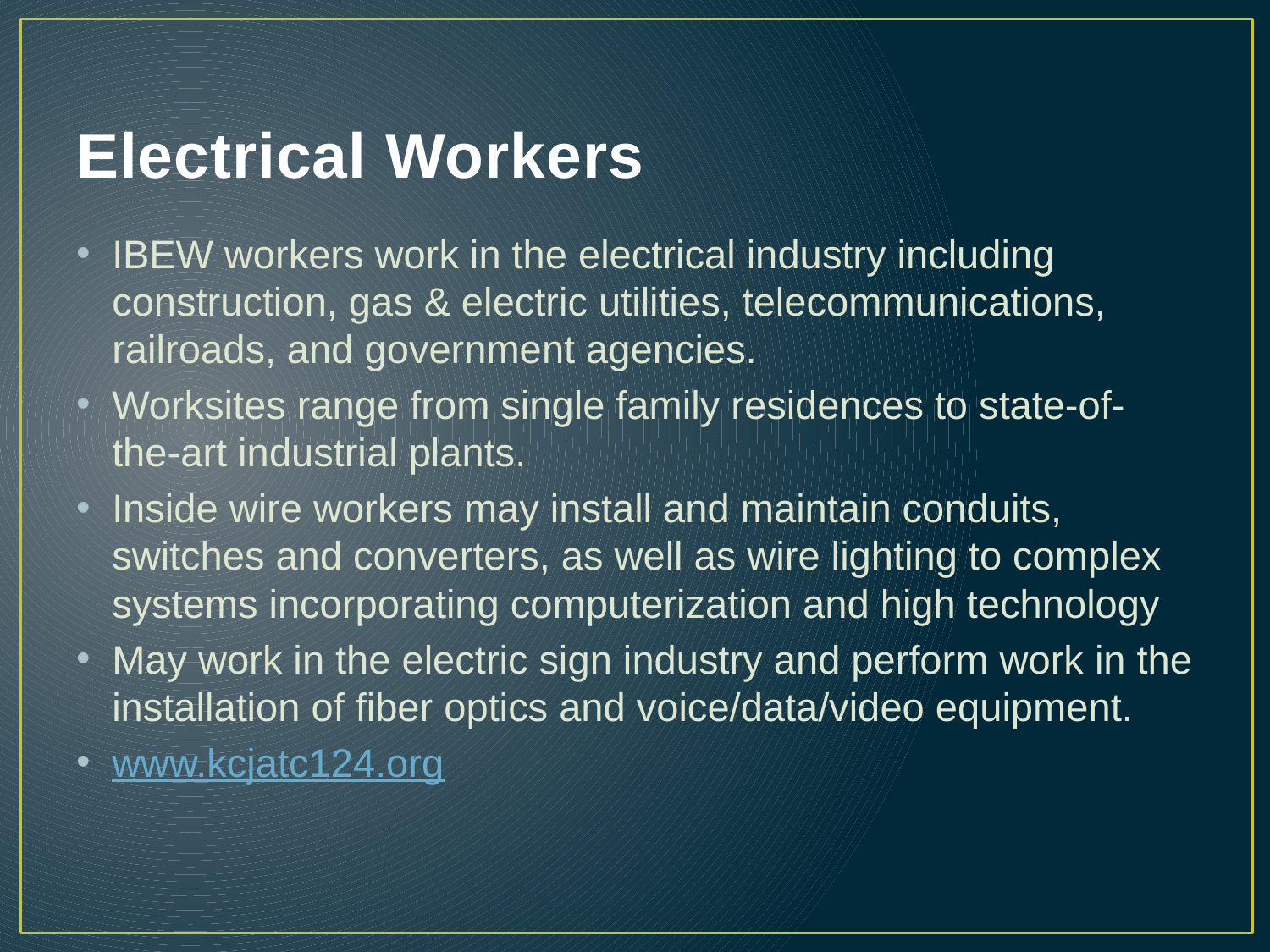

# Electrical Workers
IBEW workers work in the electrical industry including construction, gas & electric utilities, telecommunications, railroads, and government agencies.
Worksites range from single family residences to state-of-the-art industrial plants.
Inside wire workers may install and maintain conduits, switches and converters, as well as wire lighting to complex systems incorporating computerization and high technology
May work in the electric sign industry and perform work in the installation of fiber optics and voice/data/video equipment.
www.kcjatc124.org